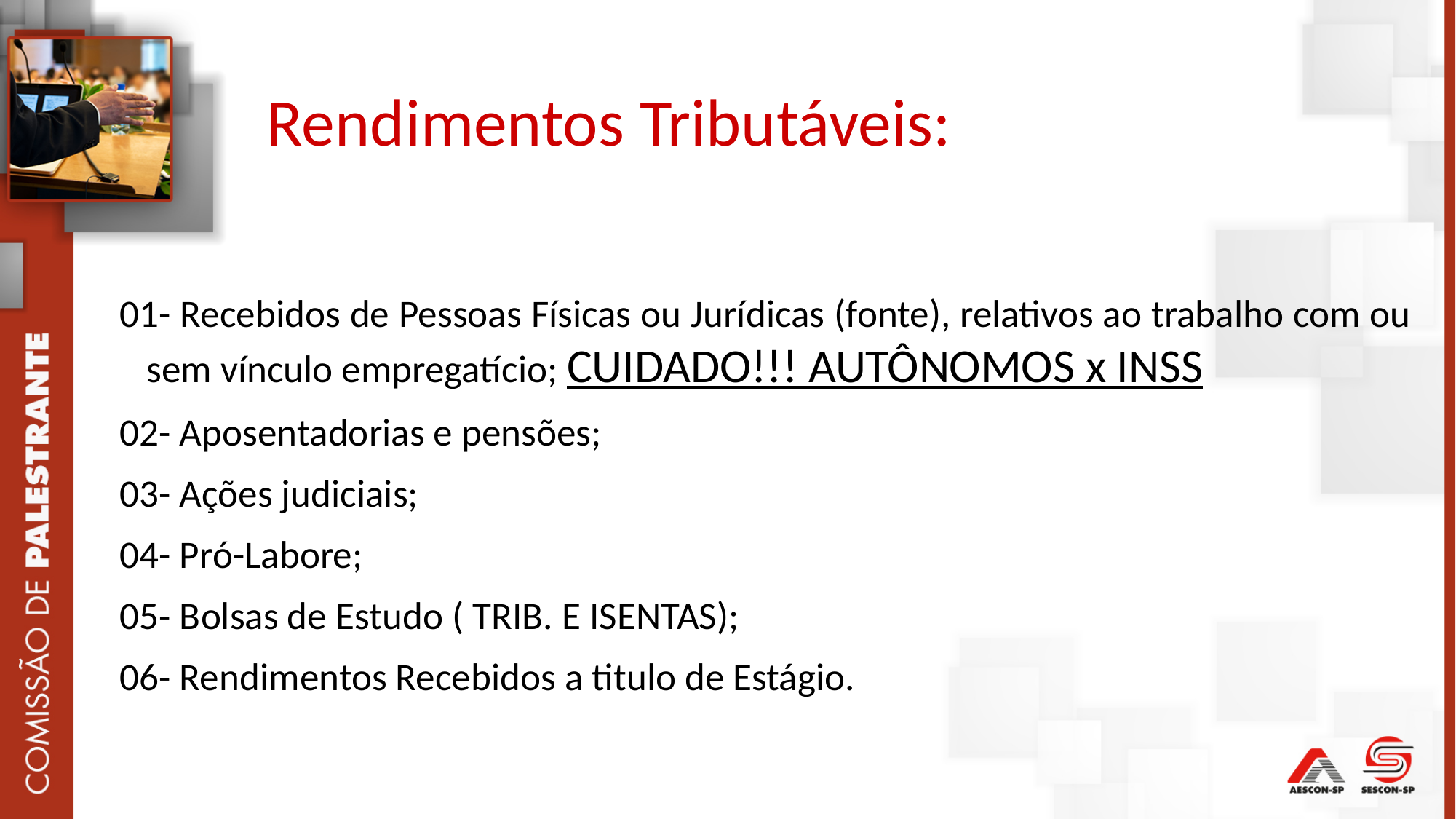

Rendimentos Tributáveis:
01- Recebidos de Pessoas Físicas ou Jurídicas (fonte), relativos ao trabalho com ou sem vínculo empregatício; CUIDADO!!! AUTÔNOMOS x INSS
02- Aposentadorias e pensões;
03- Ações judiciais;
04- Pró-Labore;
05- Bolsas de Estudo ( TRIB. E ISENTAS);
06- Rendimentos Recebidos a titulo de Estágio.